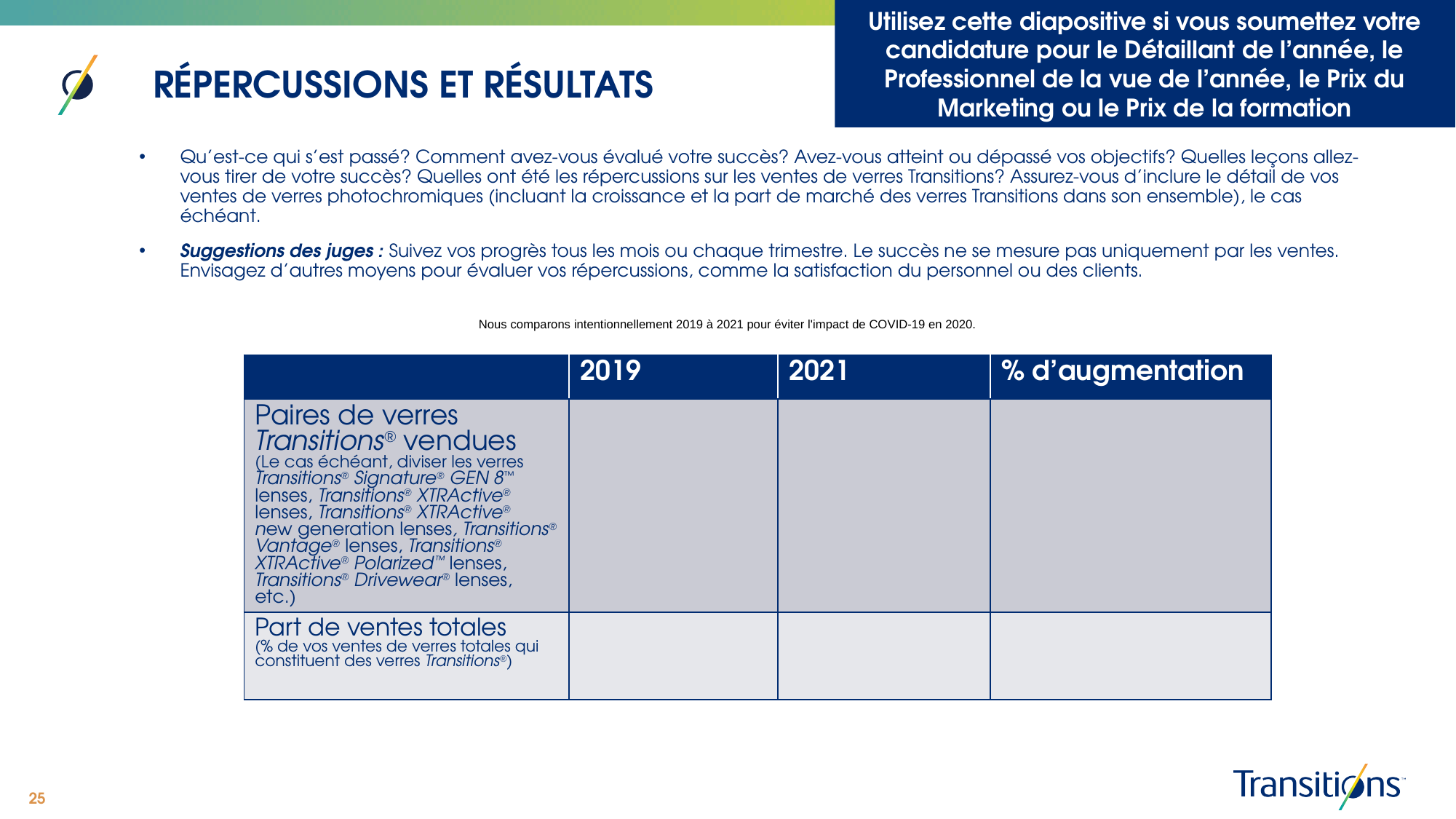

Utilisez cette diapositive si vous soumettez votre candidature pour le Détaillant de l’année, le Professionnel de la vue de l’année, le Prix du Marketing ou le Prix de la formation
RÉPERCUSSIONS ET RÉSULTATS
Qu’est-ce qui s’est passé? Comment avez-vous évalué votre succès? Avez-vous atteint ou dépassé vos objectifs? Quelles leçons allez-vous tirer de votre succès? Quelles ont été les répercussions sur les ventes de verres Transitions? Assurez-vous d’inclure le détail de vos ventes de verres photochromiques (incluant la croissance et la part de marché des verres Transitions dans son ensemble), le cas échéant.
Suggestions des juges : Suivez vos progrès tous les mois ou chaque trimestre. Le succès ne se mesure pas uniquement par les ventes. Envisagez d’autres moyens pour évaluer vos répercussions, comme la satisfaction du personnel ou des clients.
Nous comparons intentionnellement 2019 à 2021 pour éviter l'impact de COVID-19 en 2020.
|  | 2019 | 2021 | % d’augmentation |
| --- | --- | --- | --- |
| Paires de verres Transitions® vendues (Le cas échéant, diviser les verres Transitions® Signature® GEN 8™ lenses, Transitions® XTRActive® lenses, Transitions® XTRActive® new generation lenses, Transitions® Vantage® lenses, Transitions® XTRActive® Polarized™ lenses, Transitions® Drivewear® lenses, etc.) |  |  |  |
| Part de ventes totales (% de vos ventes de verres totales qui constituent des verres Transitions®) |  |  |  |
25